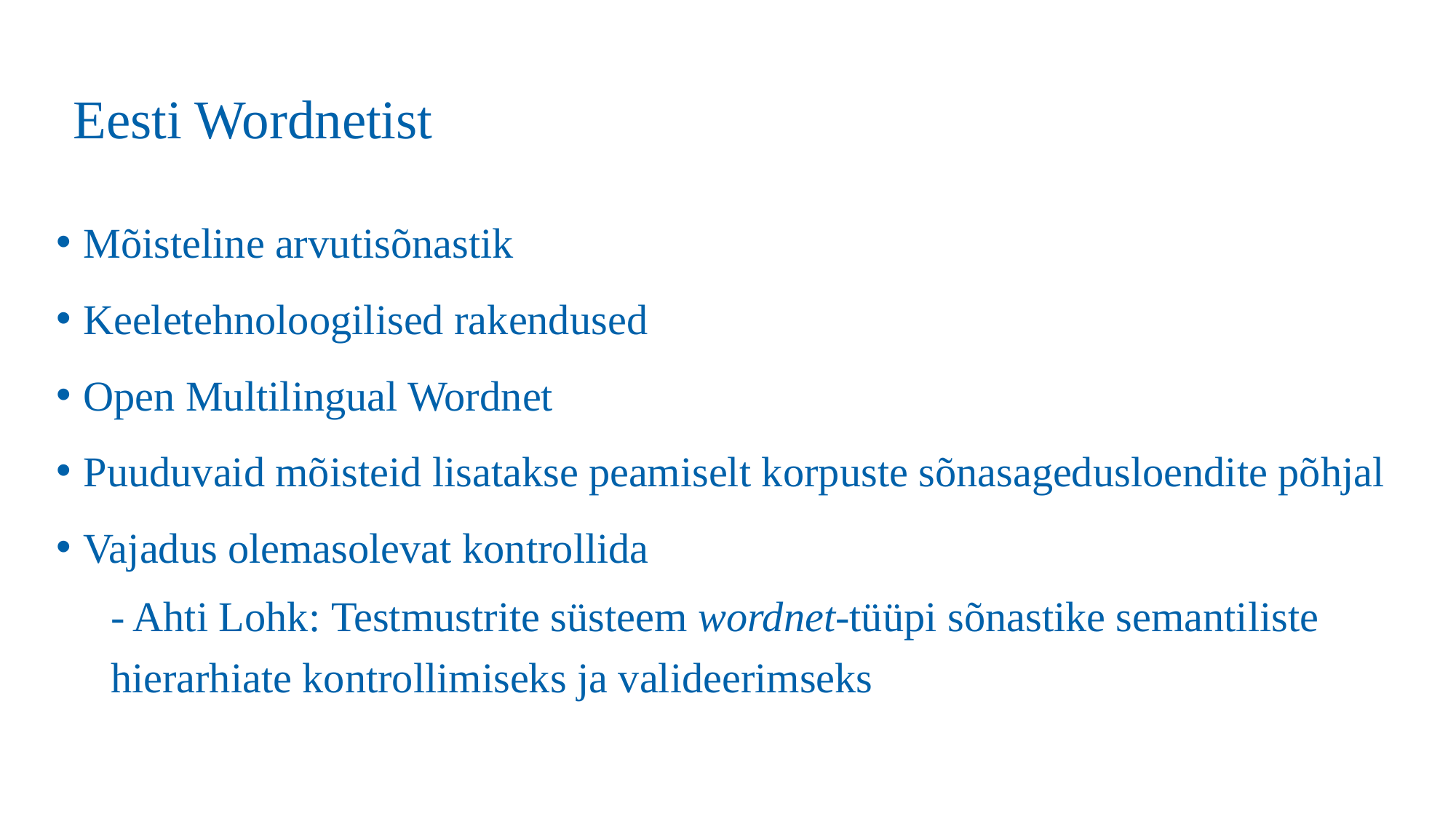

# Eesti Wordnetist
Mõisteline arvutisõnastik
Keeletehnoloogilised rakendused
Open Multilingual Wordnet
Puuduvaid mõisteid lisatakse peamiselt korpuste sõnasagedusloendite põhjal
Vajadus olemasolevat kontrollida
- Ahti Lohk: Testmustrite süsteem wordnet-tüüpi sõnastike semantiliste hierarhiate kontrollimiseks ja valideerimseks